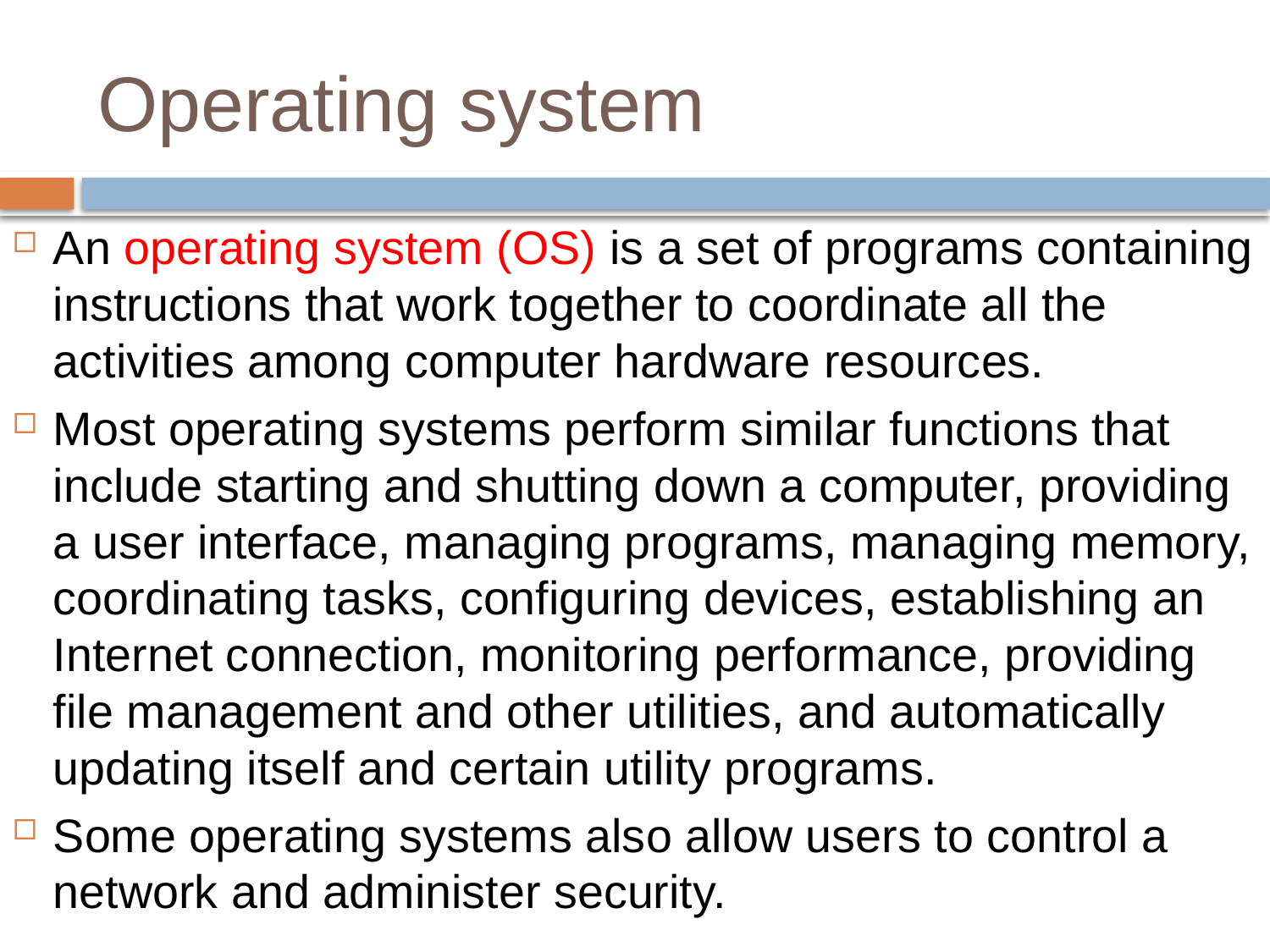

# Operating system
An operating system (OS) is a set of programs containing instructions that work together to coordinate all the activities among computer hardware resources.
Most operating systems perform similar functions that include starting and shutting down a computer, providing a user interface, managing programs, managing memory, coordinating tasks, configuring devices, establishing an Internet connection, monitoring performance, providing file management and other utilities, and automatically updating itself and certain utility programs.
Some operating systems also allow users to control a network and administer security.